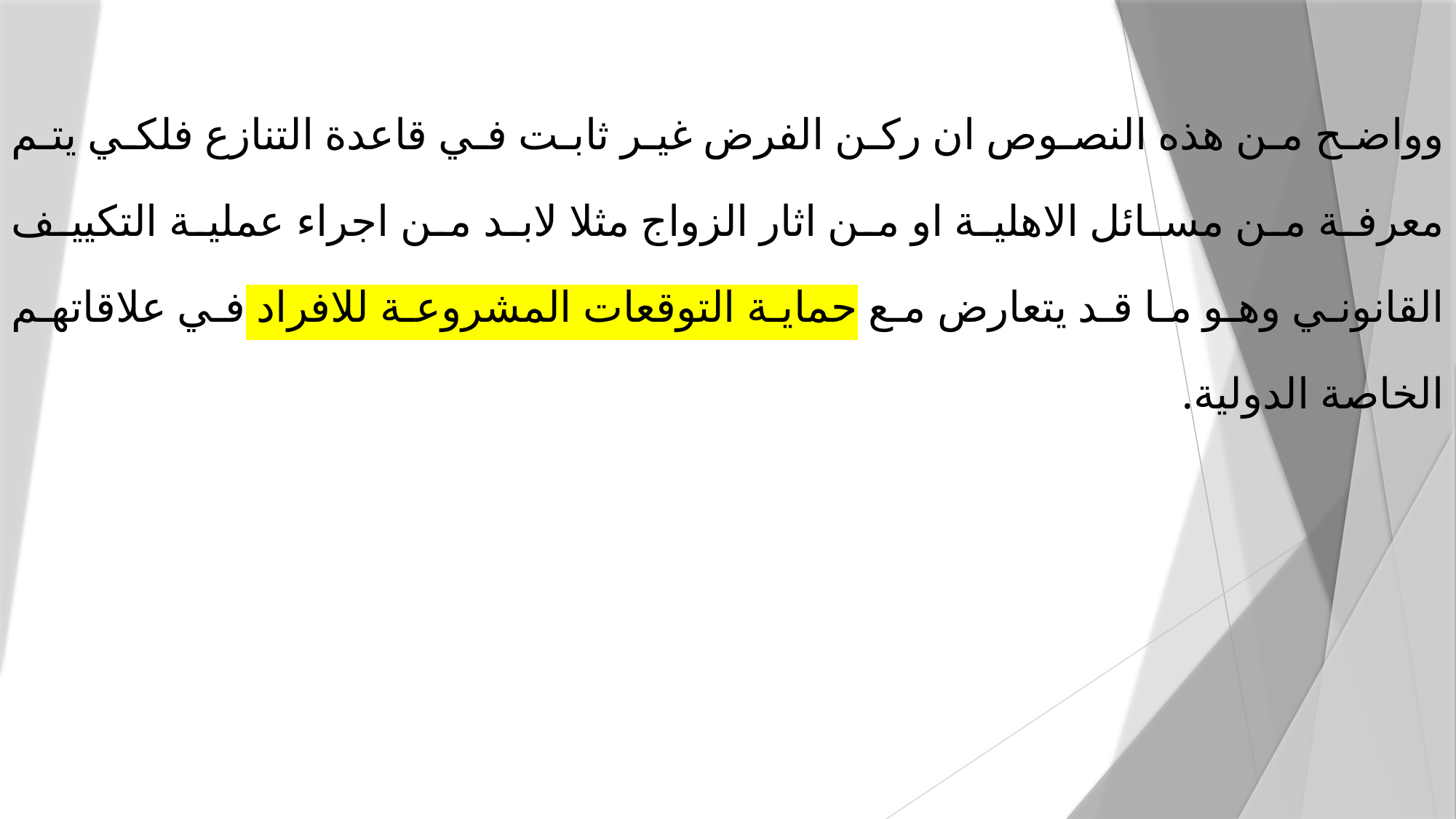

وواضح من هذه النصوص ان ركن الفرض غير ثابت في قاعدة التنازع فلكي يتم معرفة من مسائل الاهلية او من اثار الزواج مثلا لابد من اجراء عملية التكييف القانوني وهو ما قد يتعارض مع حماية التوقعات المشروعة للافراد في علاقاتهم الخاصة الدولية.